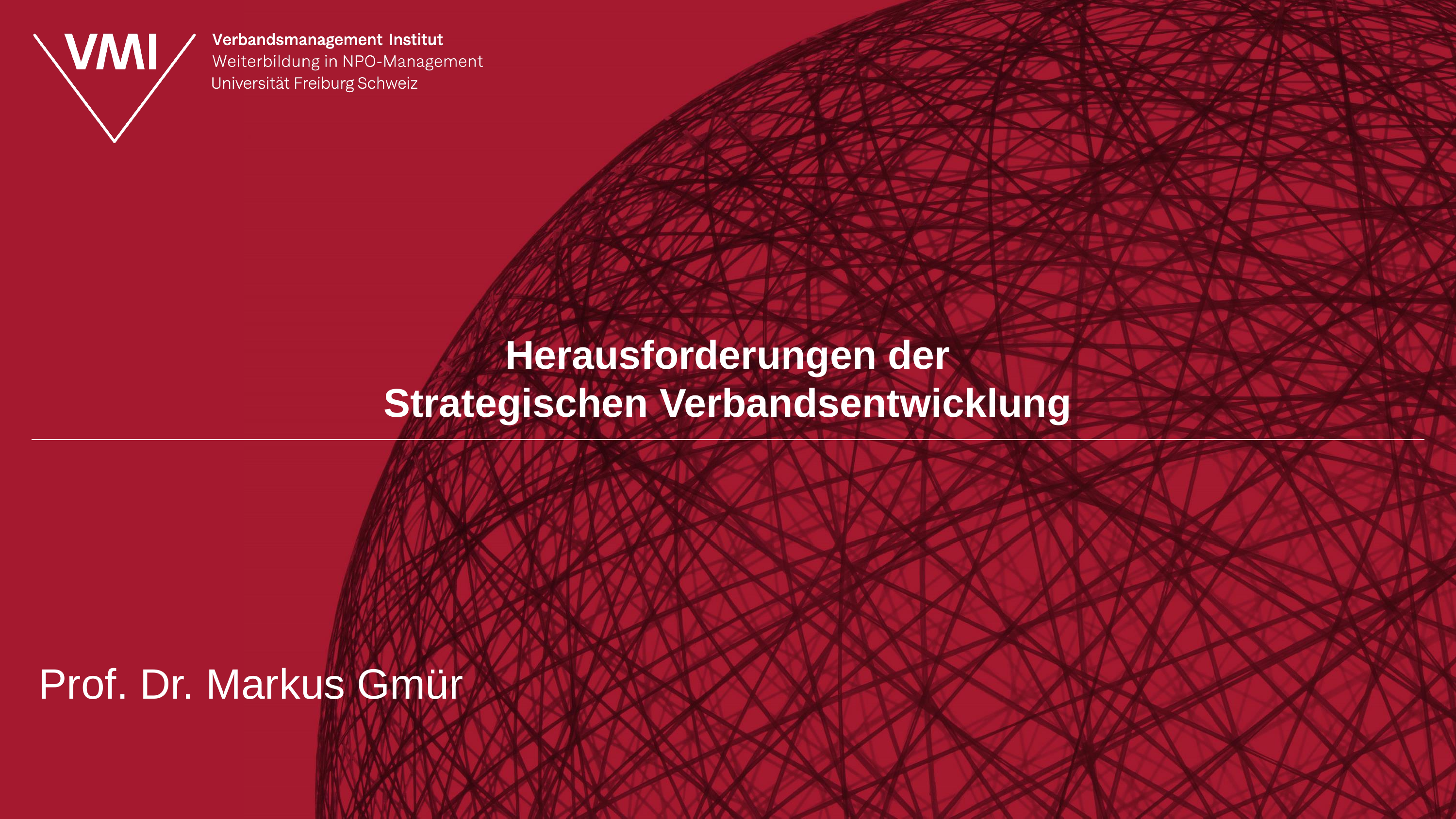

# Herausforderungen der Strategischen Verbandsentwicklung
Prof. Dr. Markus Gmür